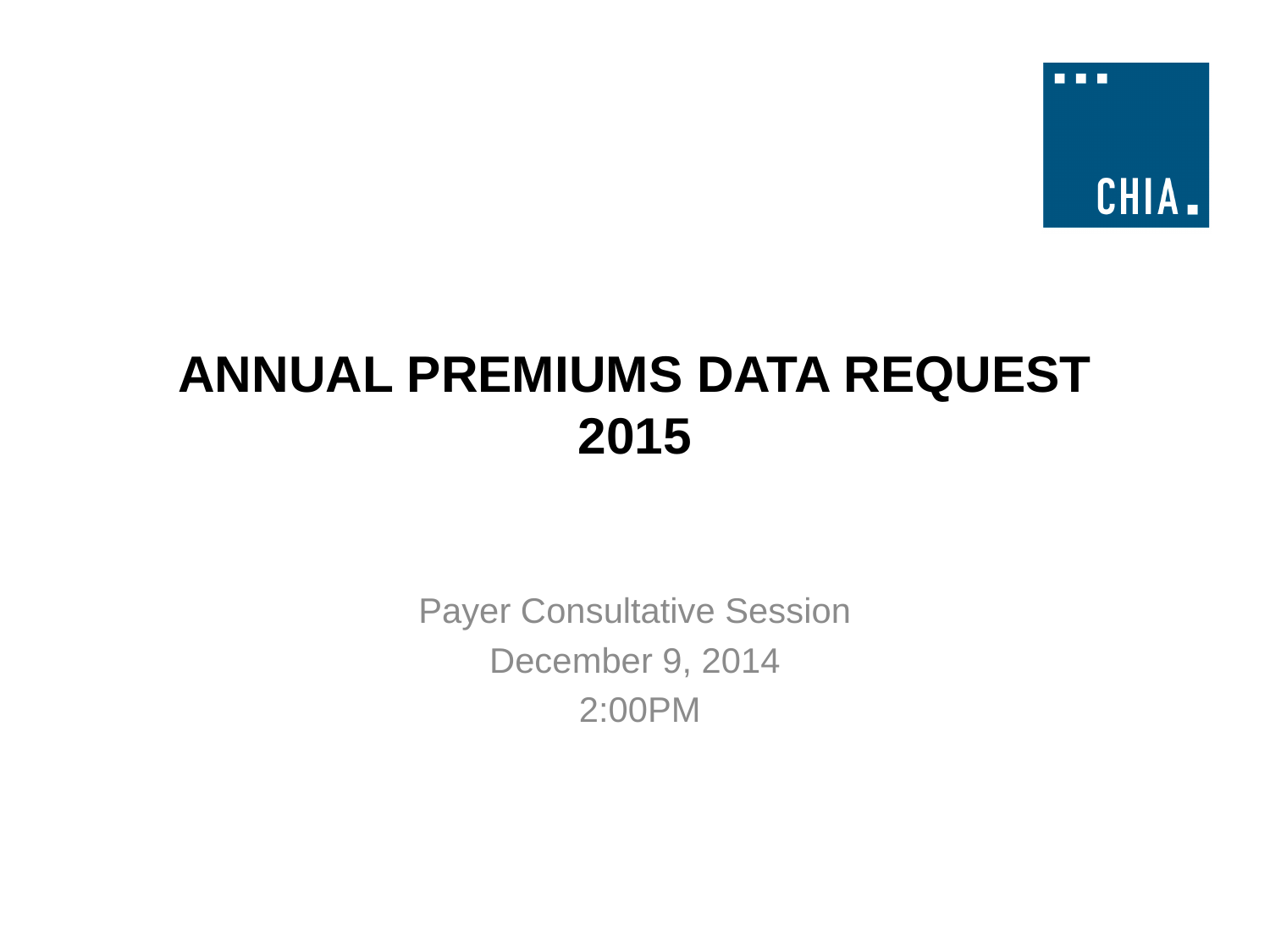

# ANNUAL PREMIUMS DATA REQUEST 2015
Payer Consultative Session
December 9, 2014
 2:00PM